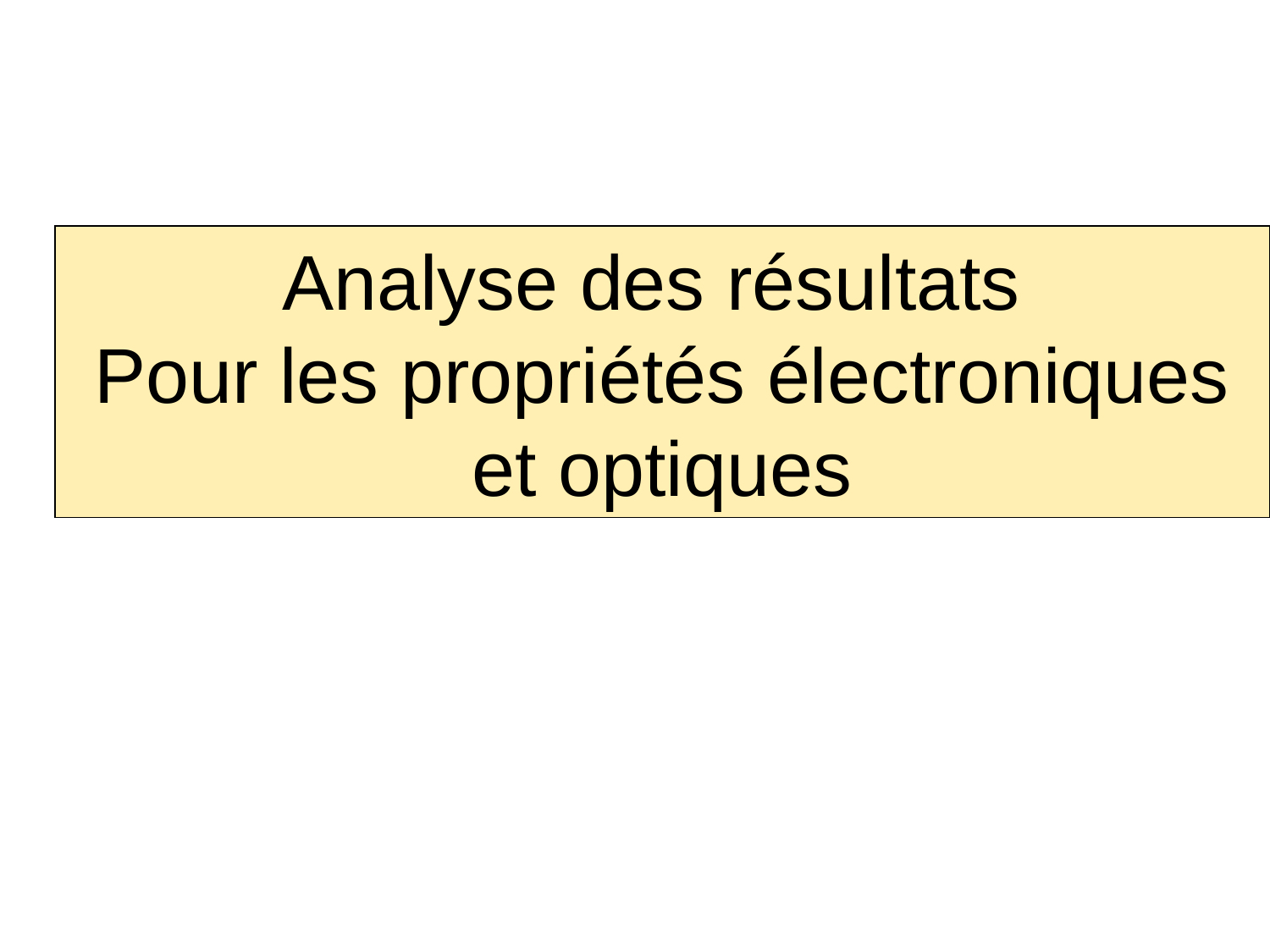

Analyse des résultats
Pour les propriétés électroniques et optiques